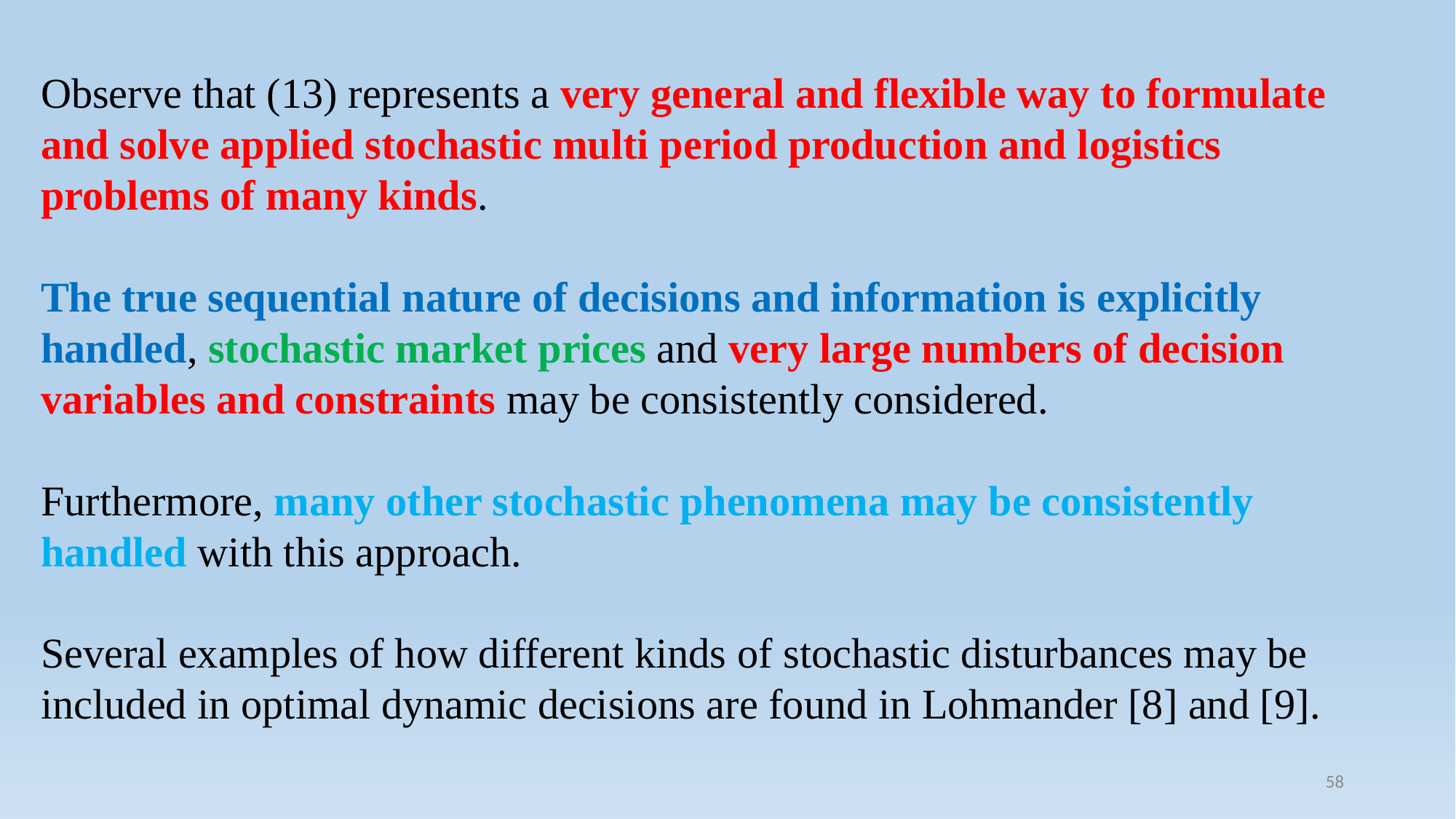

Observe that (13) represents a very general and flexible way to formulate and solve applied stochastic multi period production and logistics problems of many kinds.

The true sequential nature of decisions and information is explicitly handled, stochastic market prices and very large numbers of decision variables and constraints may be consistently considered.

Furthermore, many other stochastic phenomena may be consistently handled with this approach.

Several examples of how different kinds of stochastic disturbances may be included in optimal dynamic decisions are found in Lohmander [8] and [9].
58